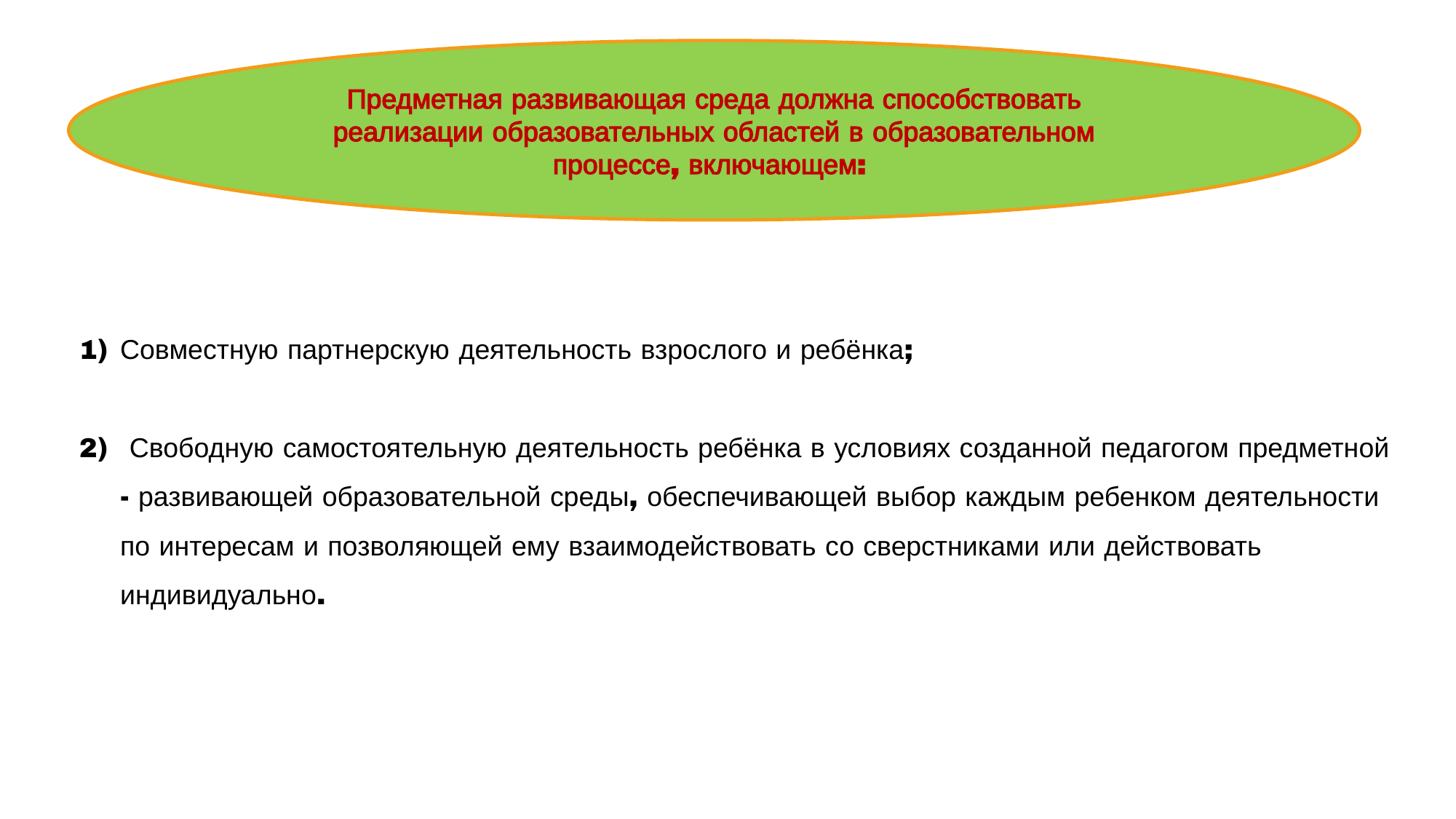

Совместную партнерскую деятельность взрослого и ребёнка;

 Свободную самостоятельную деятельность ребёнка в условиях созданной педагогом предметной - развивающей образовательной среды, обеспечивающей выбор каждым ребенком деятельности по интересам и позволяющей ему взаимодействовать со сверстниками или действовать индивидуально.
Предметная развивающая среда должна способствовать реализации образовательных областей в образовательном процессе, включающем: